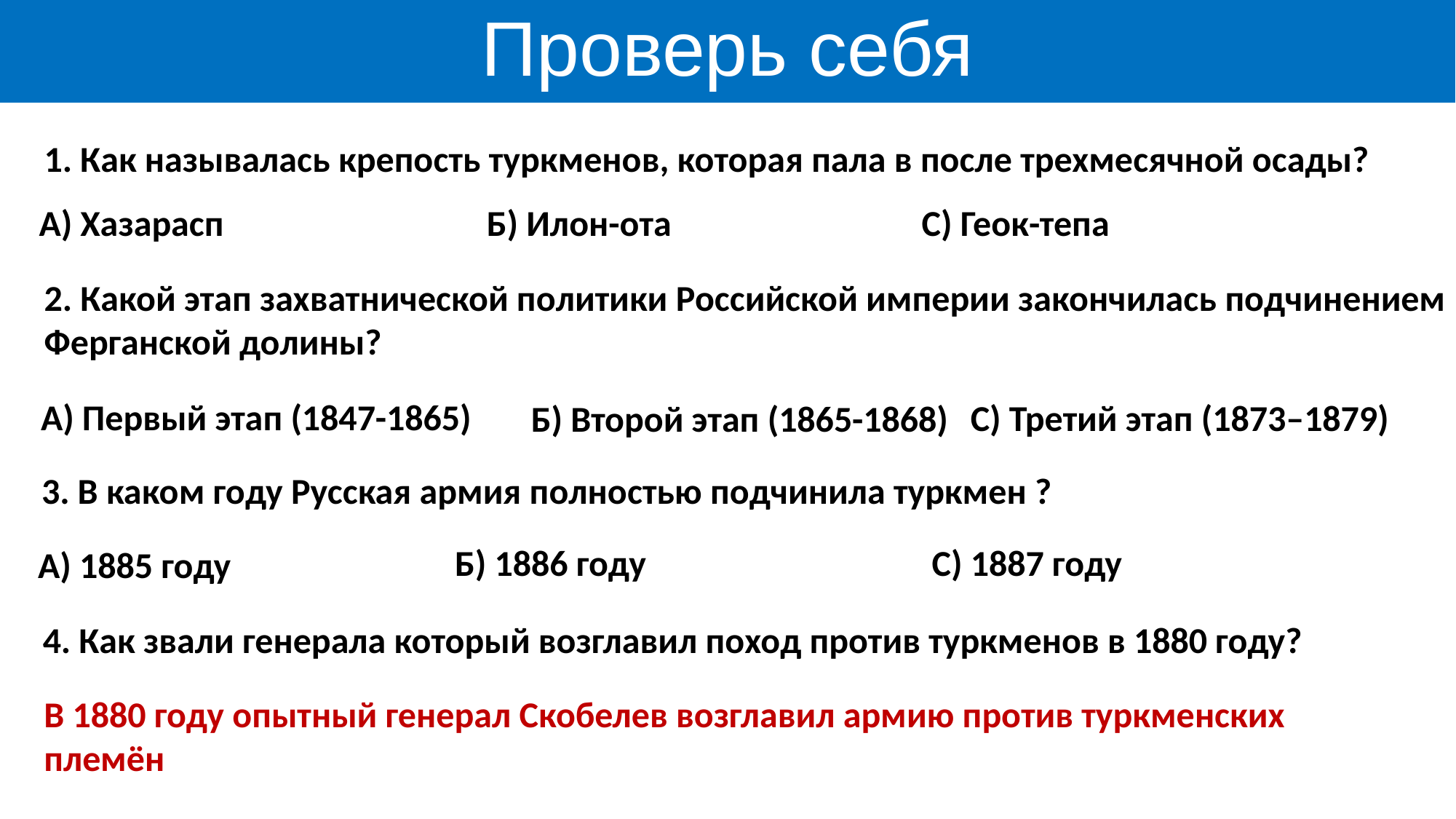

# Проверь себя
1. Как называлась крепость туркменов, которая пала в после трехмесячной осады?
С) Геок-тепа
Б) Илон-ота
А) Хазарасп
2. Какой этап захватнической политики Российской империи закончилась подчинением
Ферганской долины?
А) Первый этап (1847-1865)
С) Третий этап (1873–1879)
Б) Второй этап (1865-1868)
3. В каком году Русская армия полностью подчинила туркмен ?
С) 1887 году
Б) 1886 году
А) 1885 году
4. Как звали генерала который возглавил поход против туркменов в 1880 году?
В 1880 году опытный генерал Скобелев возглавил армию против туркменских племён